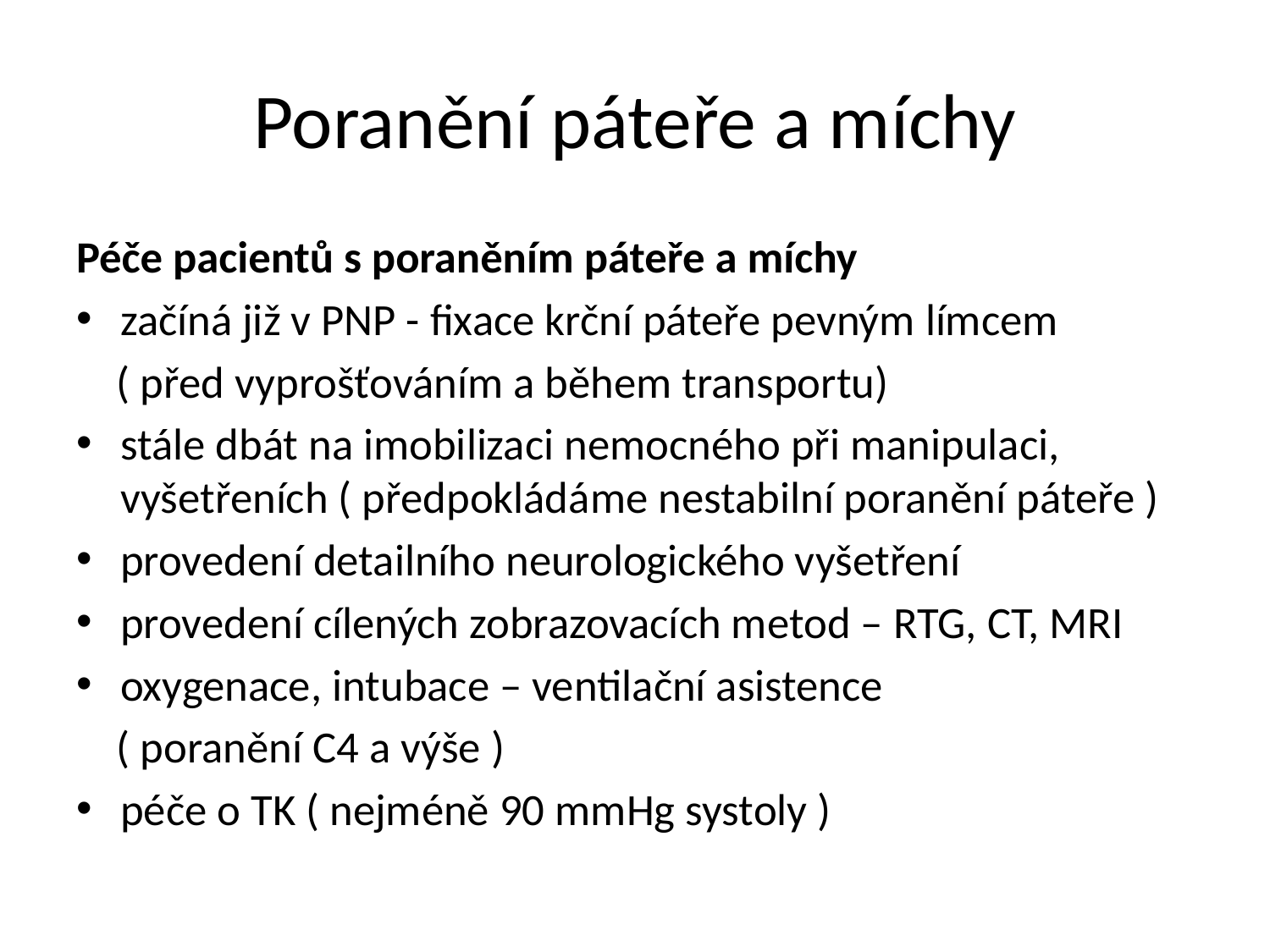

# Poranění páteře a míchy
Péče pacientů s poraněním páteře a míchy
začíná již v PNP - fixace krční páteře pevným límcem
    ( před vyprošťováním a během transportu)
stále dbát na imobilizaci nemocného při manipulaci, vyšetřeních ( předpokládáme nestabilní poranění páteře )
provedení detailního neurologického vyšetření
provedení cílených zobrazovacích metod – RTG, CT, MRI
oxygenace, intubace – ventilační asistence
    ( poranění C4 a výše )
péče o TK ( nejméně 90 mmHg systoly )